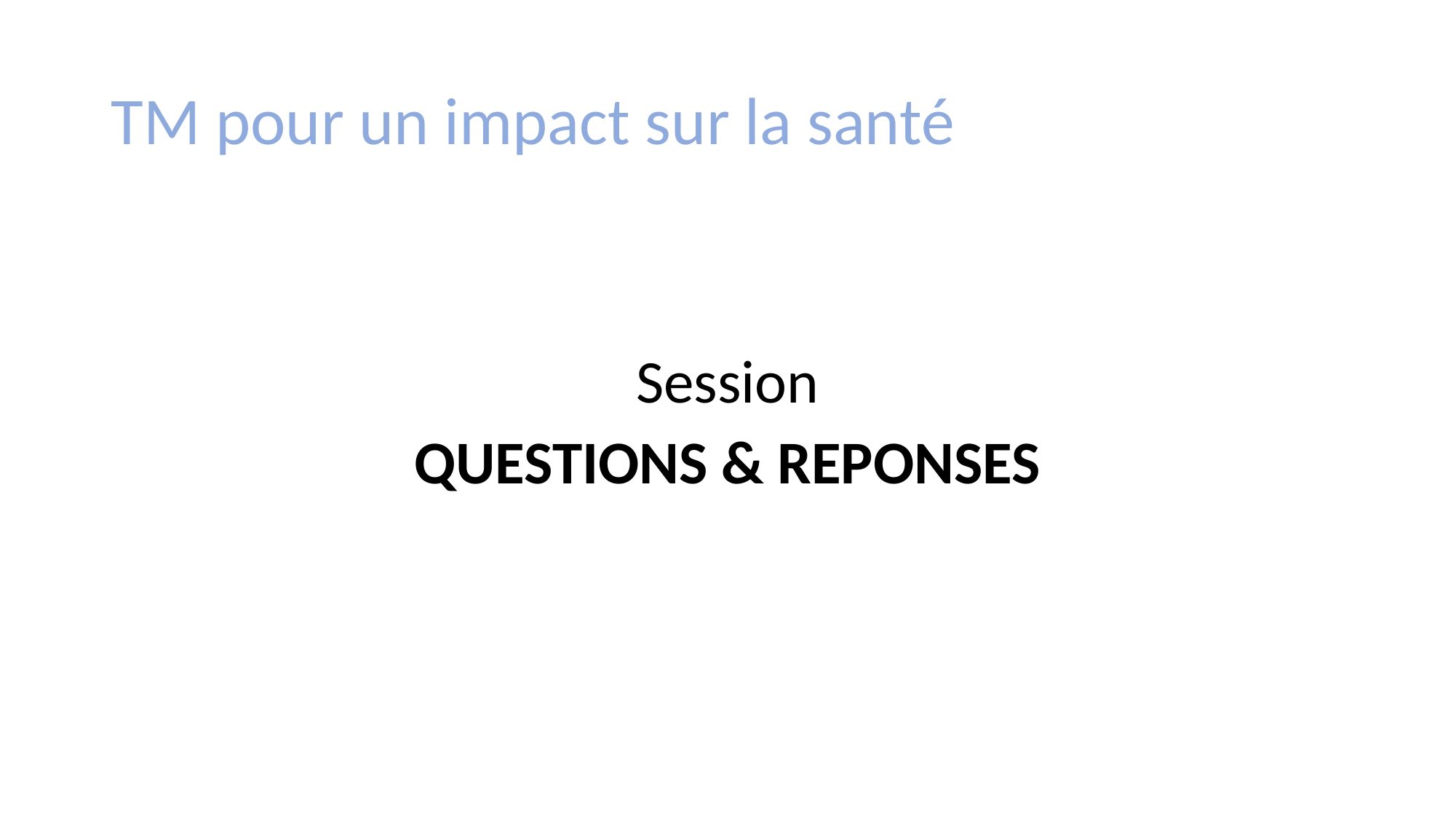

# TM pour un impact sur la santé

Session
QUESTIONS & REPONSES